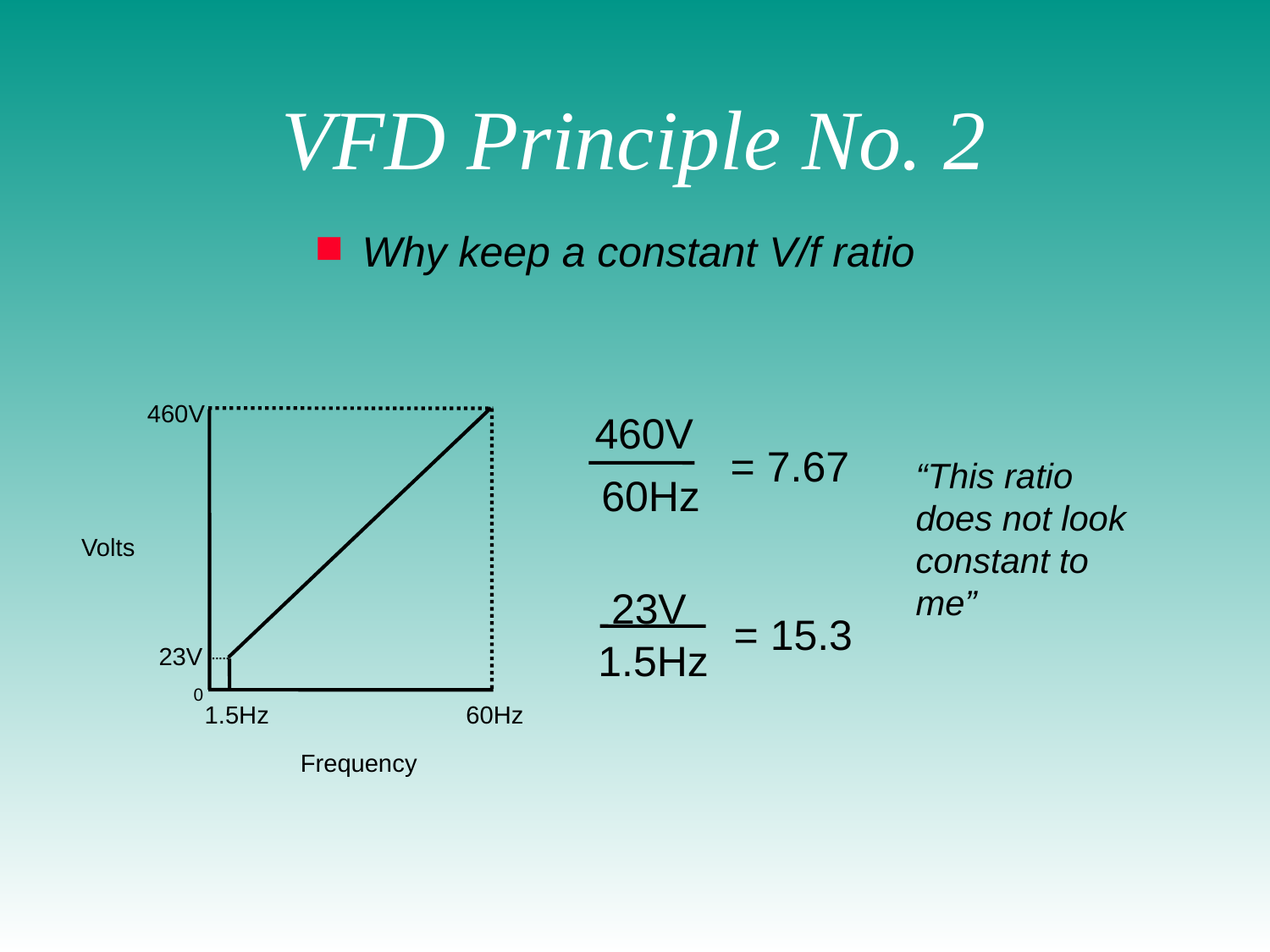

# VFD Principle No. 2
 Why keep a constant V/f ratio
460V

Volts
23V

0
1.5Hz
60Hz
Frequency
460V

60Hz
= 7.67
“This ratio does not look constant to me”
23V

1.5Hz
= 15.3